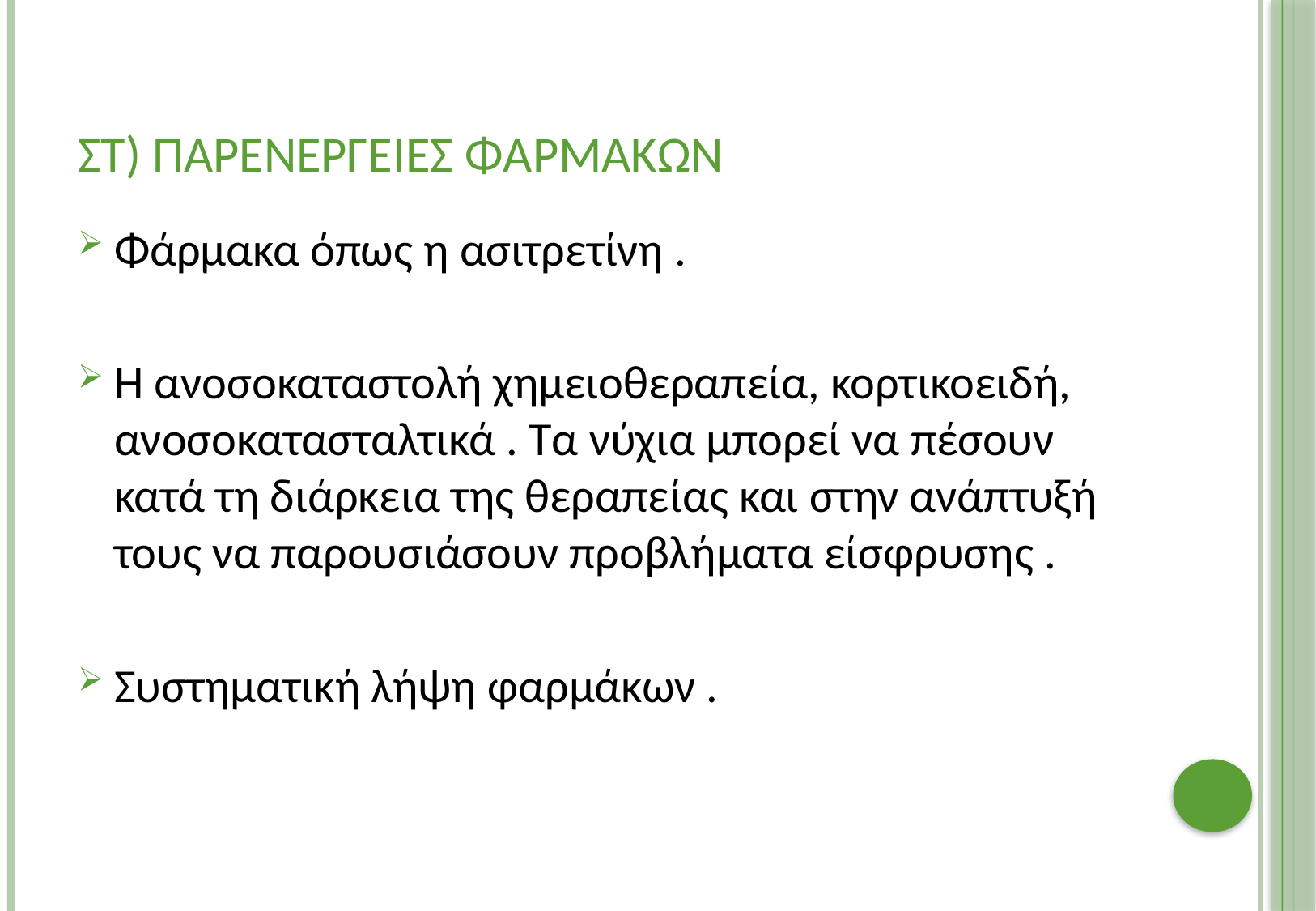

# ΣΤ) ΠΑΡΕΝΕΡΓΕΙΕΣ ΦΑΡΜΑΚΩΝ
Φάρμακα όπως η ασιτρετίνη .

Η ανοσοκαταστολή χημειοθεραπεία, κορτικοειδή, ανοσοκατασταλτικά . Τα νύχια μπορεί να πέσουν κατά τη διάρκεια της θεραπείας και στην ανάπτυξή τους να παρουσιάσουν προβλήματα είσφρυσης .

Συστηματική λήψη φαρμάκων .